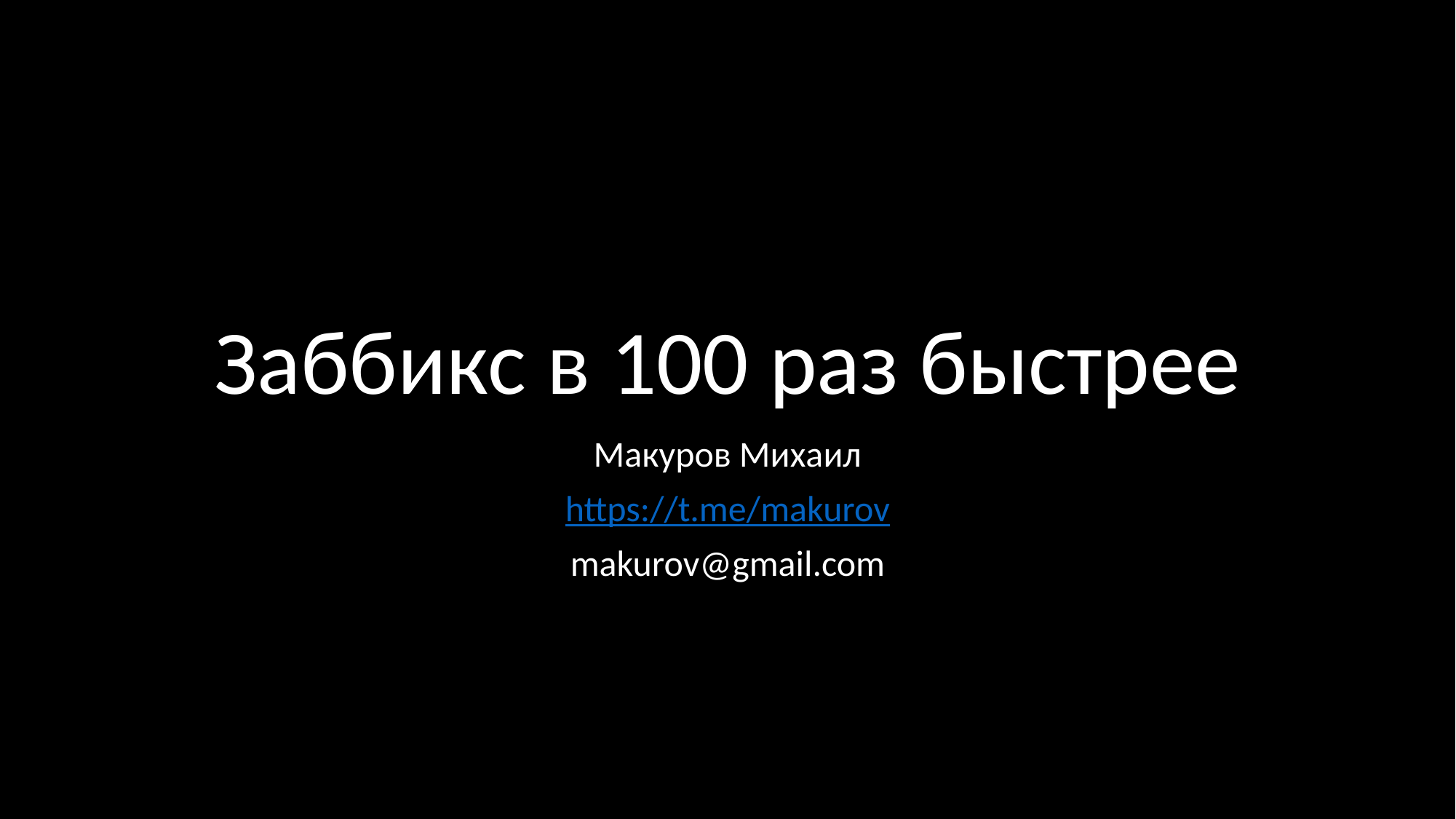

# Заббикс в 100 раз быстрее
Макуров Михаил
https://t.me/makurov
makurov@gmail.com